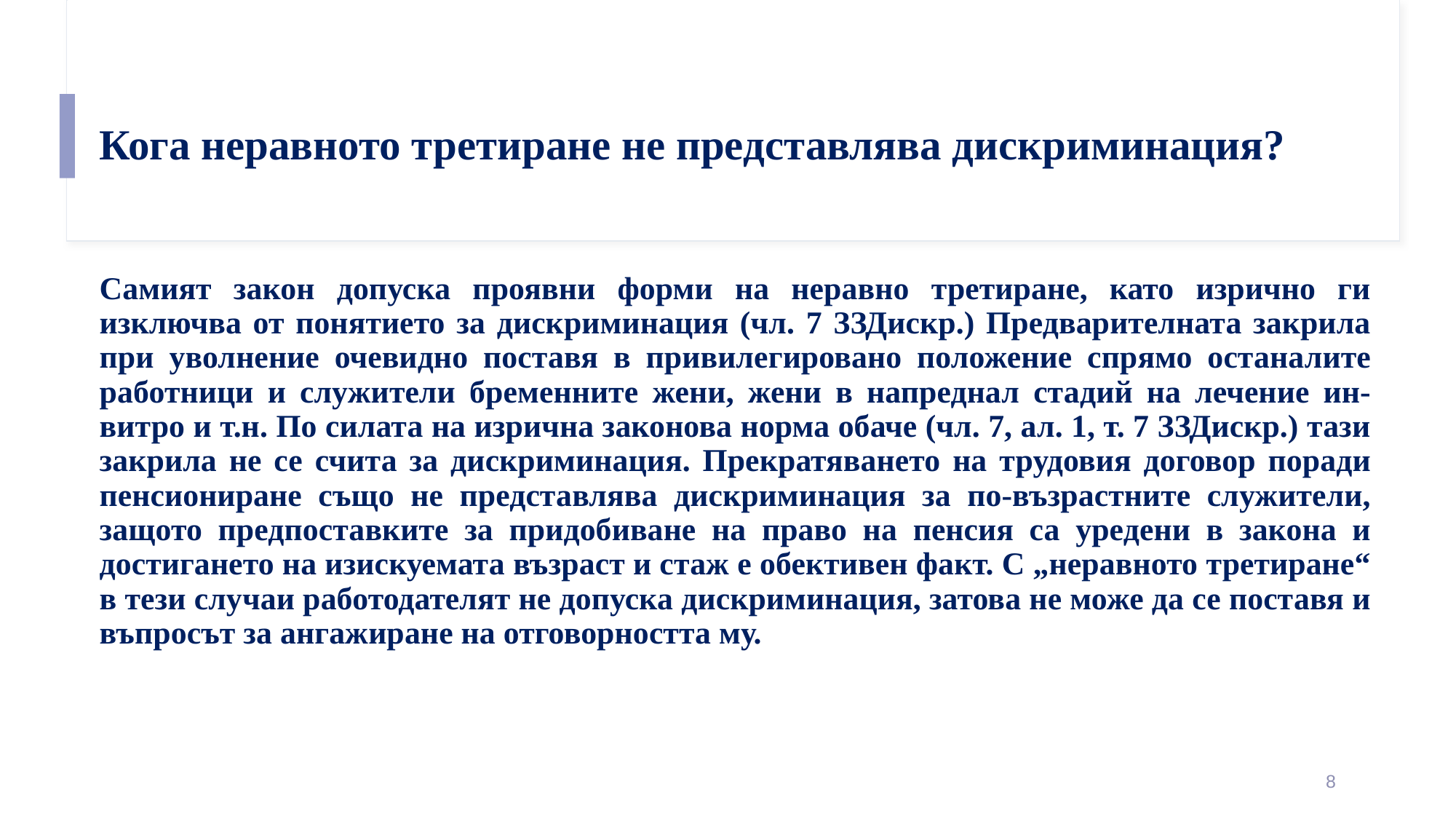

Кога неравното третиране не представлява дискриминация?

Самият закон допуска проявни форми на неравно третиране, като изрично ги изключва от понятието за дискриминация (чл. 7 ЗЗДискр.) Предварителната закрила при уволнение очевидно поставя в привилегировано положение спрямо останалите работници и служители бременните жени, жени в напреднал стадий на лечение ин-витро и т.н. По силата на изрична законова норма обаче (чл. 7, ал. 1, т. 7 ЗЗДискр.) тази закрила не се счита за дискриминация. Прекратяването на трудовия договор поради пенсиониране също не представлява дискриминация за по-възрастните служители, защото предпоставките за придобиване на право на пенсия са уредени в закона и достигането на изискуемата възраст и стаж е обективен факт. С „неравното третиране“ в тези случаи работодателят не допуска дискриминация, затова не може да се поставя и въпросът за ангажиране на отговорността му.

8